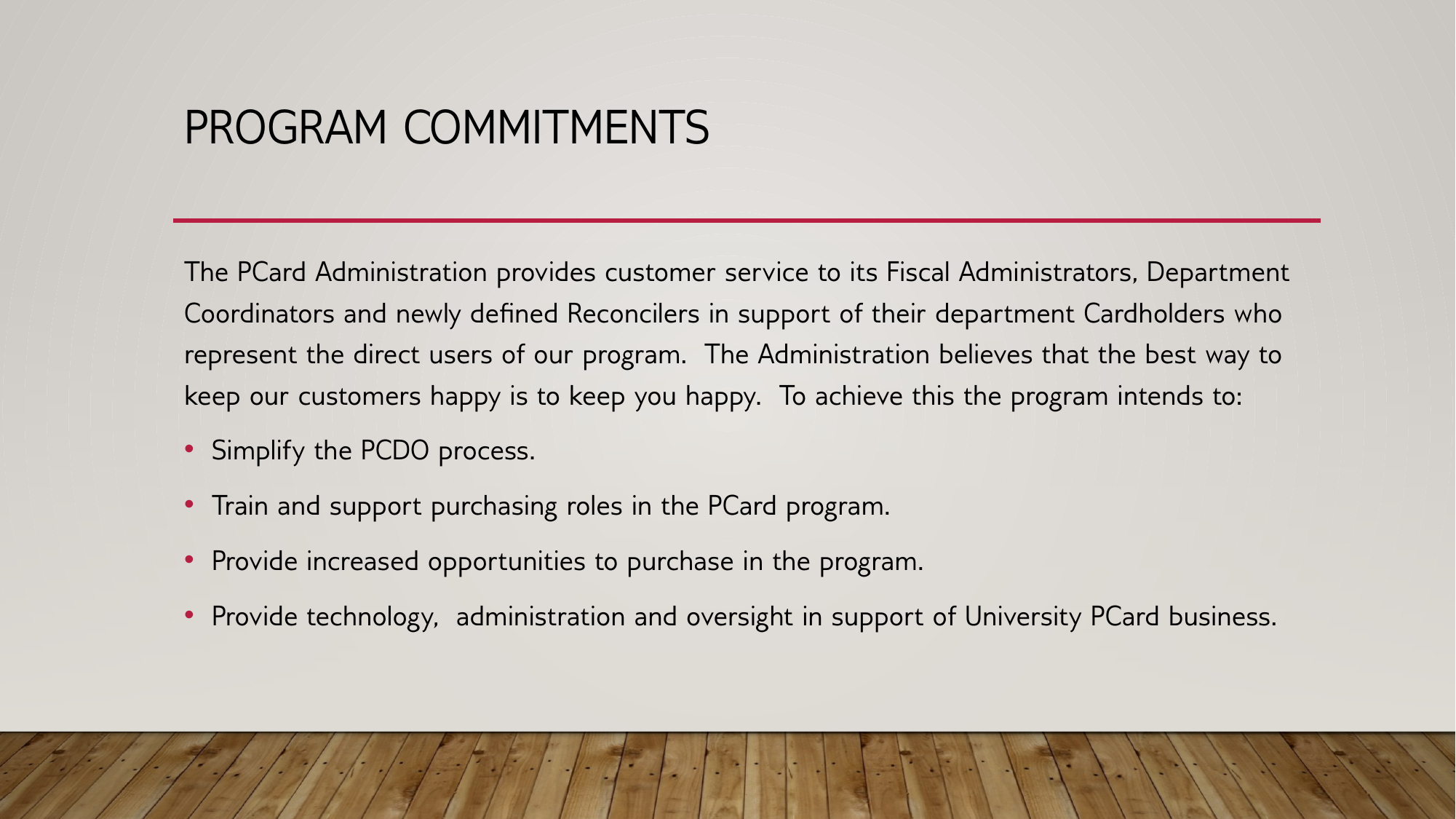

# Program Commitments
The PCard Administration provides customer service to its Fiscal Administrators, Department Coordinators and newly defined Reconcilers in support of their department Cardholders who represent the direct users of our program.  The Administration believes that the best way to keep our customers happy is to keep you happy.  To achieve this the program intends to:
Simplify the PCDO process.
Train and support purchasing roles in the PCard program.
Provide increased opportunities to purchase in the program.
Provide technology,  administration and oversight in support of University PCard business.